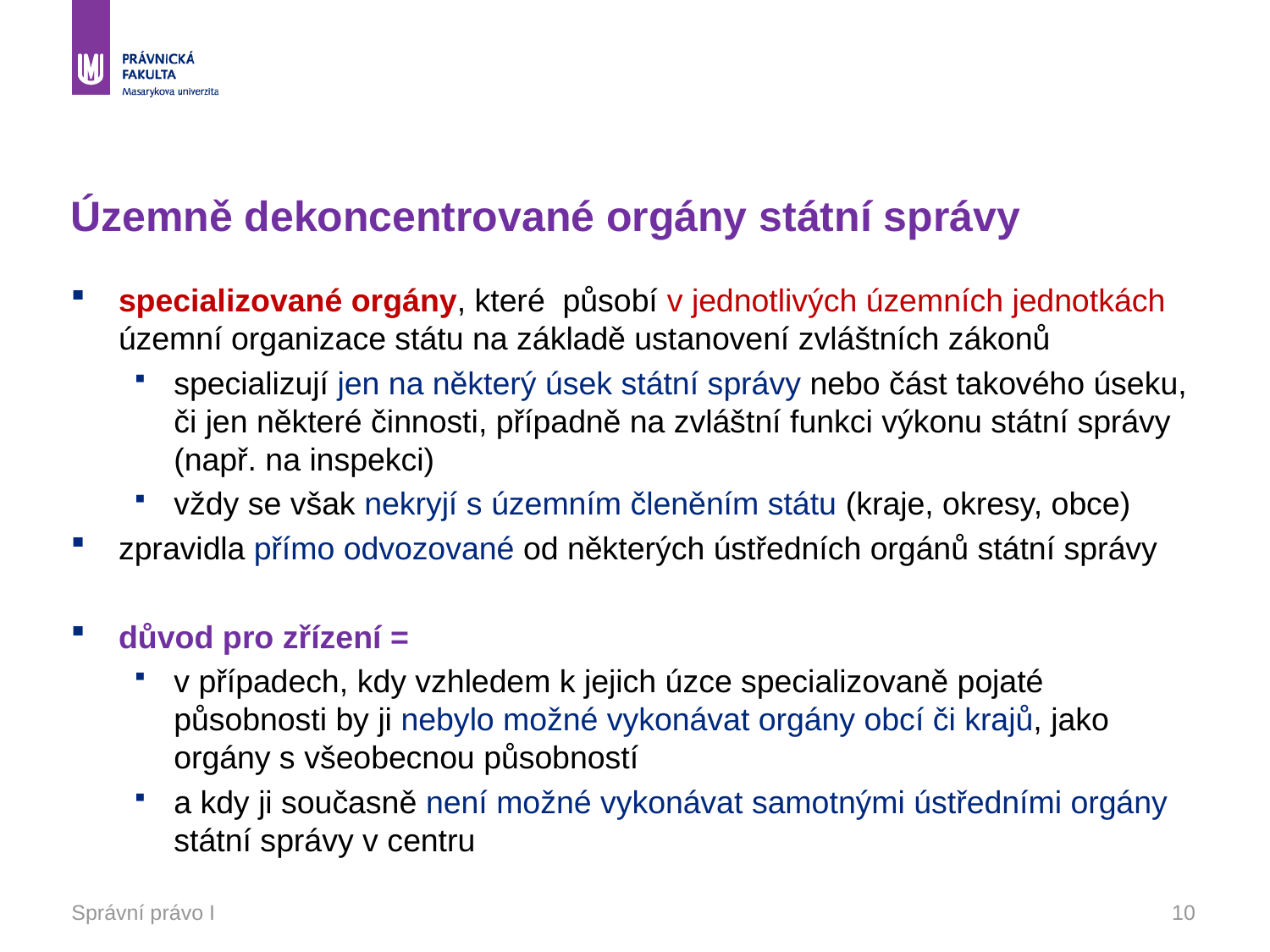

# Územně dekoncentrované orgány státní správy
specializované orgány, které  působí v jednotlivých územních jednotkách územní organizace státu na základě ustanovení zvláštních zákonů
specializují jen na některý úsek státní správy nebo část takového úseku, či jen některé činnosti, případně na zvláštní funkci výkonu státní správy (např. na inspekci)
vždy se však nekryjí s územním členěním státu (kraje, okresy, obce)
zpravidla přímo odvozované od některých ústředních orgánů státní správy

důvod pro zřízení =
v případech, kdy vzhledem k jejich úzce specializovaně pojaté působnosti by ji nebylo možné vykonávat orgány obcí či krajů, jako orgány s všeobecnou působností
a kdy ji současně není možné vykonávat samotnými ústředními orgány státní správy v centru
Správní právo I
10